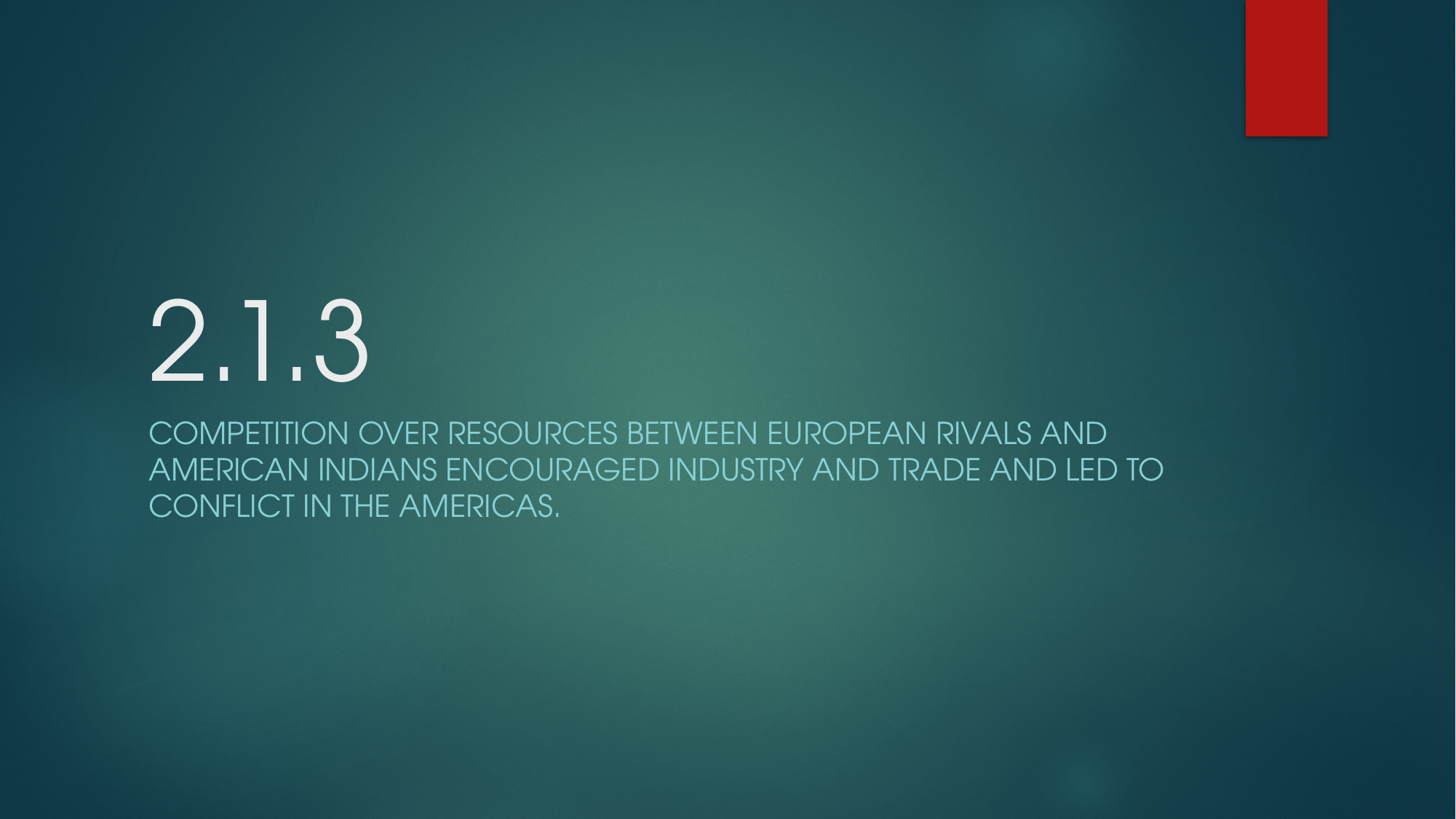

# 2.1.3
Competition over resources between European Rivals and American Indians encouraged Industry and trade and led to conflict in the Americas.